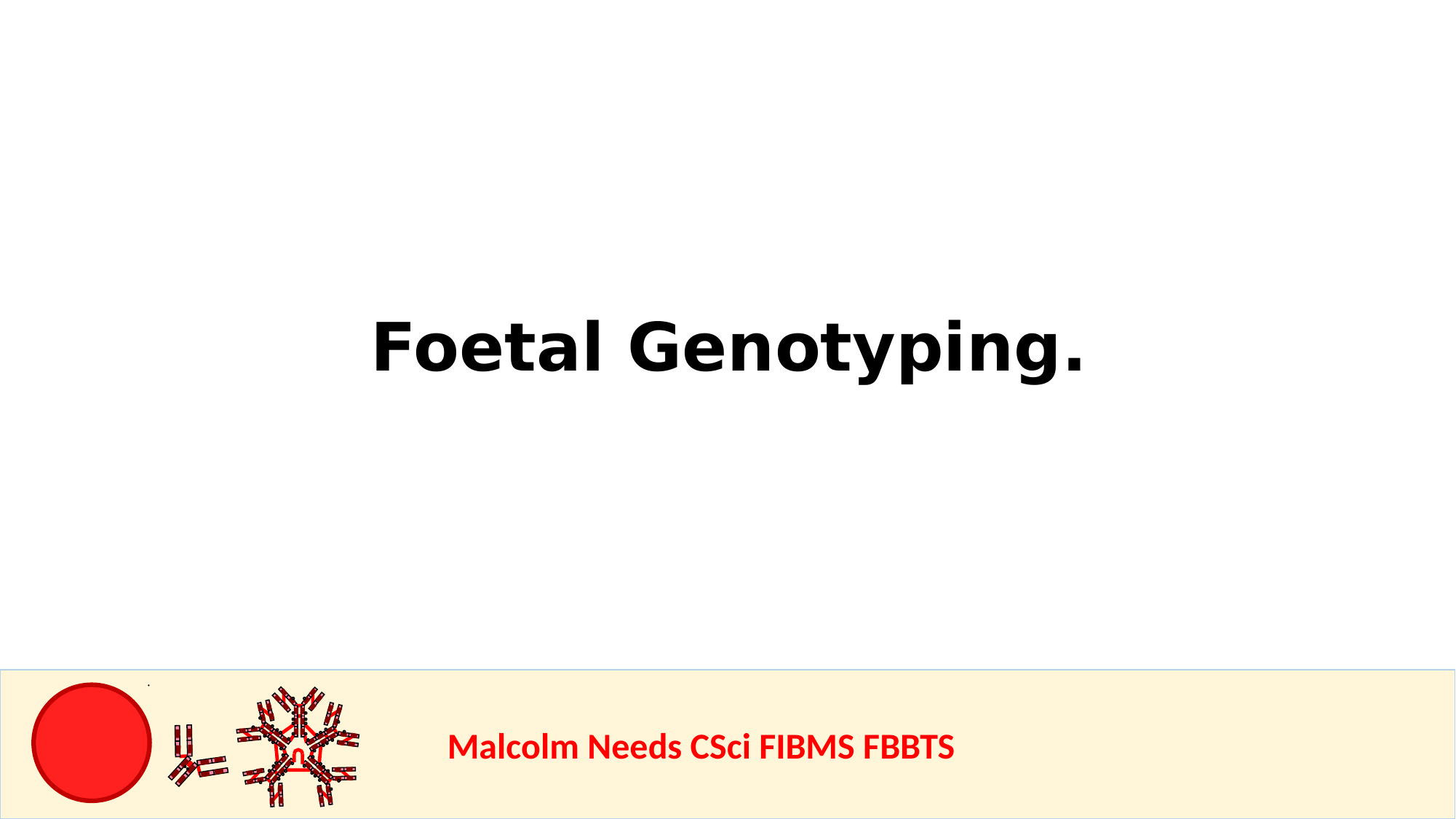

Foetal Genotyping.
				Malcolm Needs CSci FIBMS FBBTS